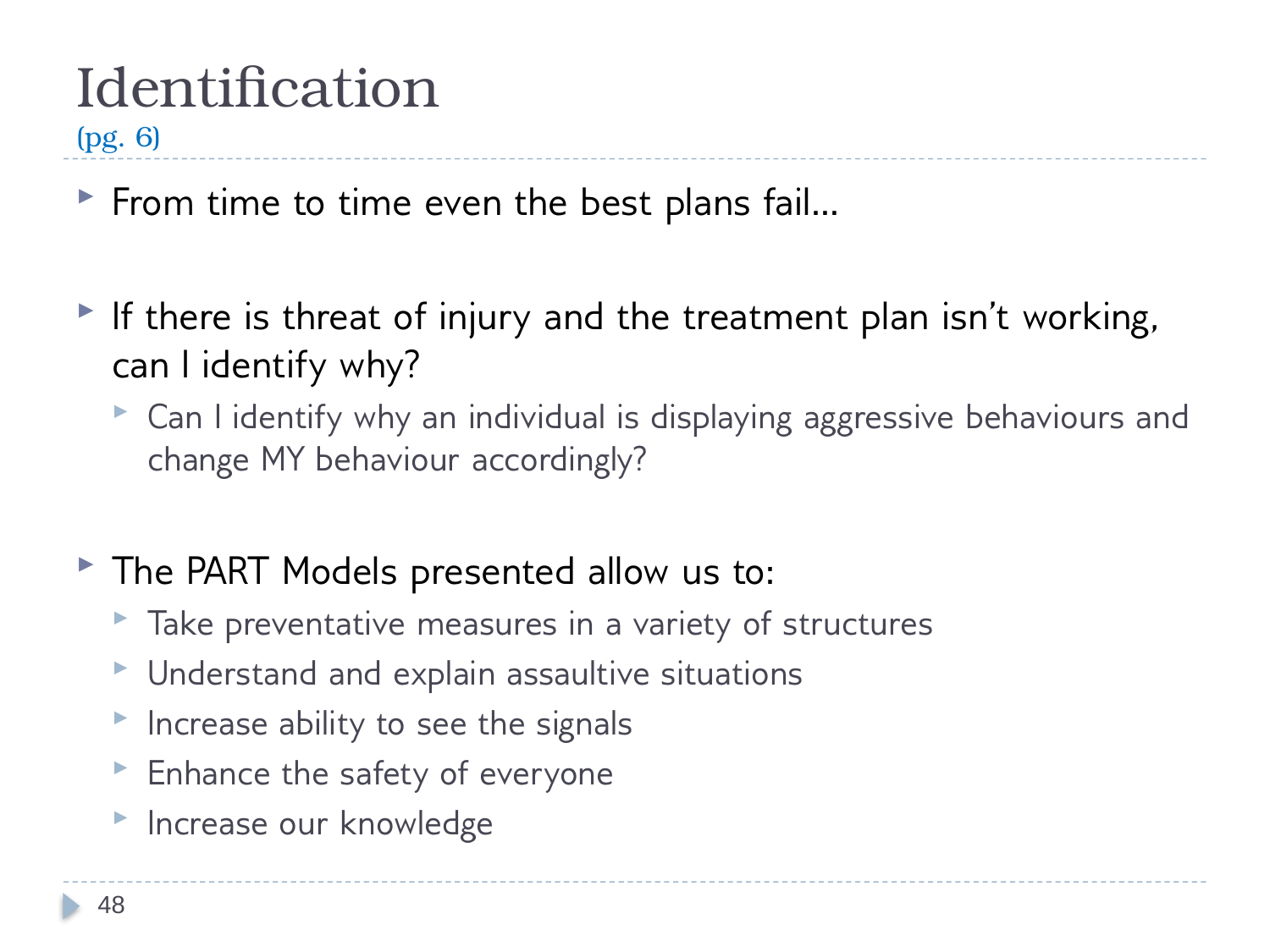

# Identification (pg. 6)
From time to time even the best plans fail…

If there is threat of injury and the treatment plan isn’t working,  can I identify why?
Can I identify why an individual is displaying aggressive behaviours and change MY behaviour accordingly?

The PART Models presented allow us to:
Take preventative measures in a variety of structures
Understand and explain assaultive situations
Increase ability to see the signals
Enhance the safety of everyone
Increase our knowledge
48